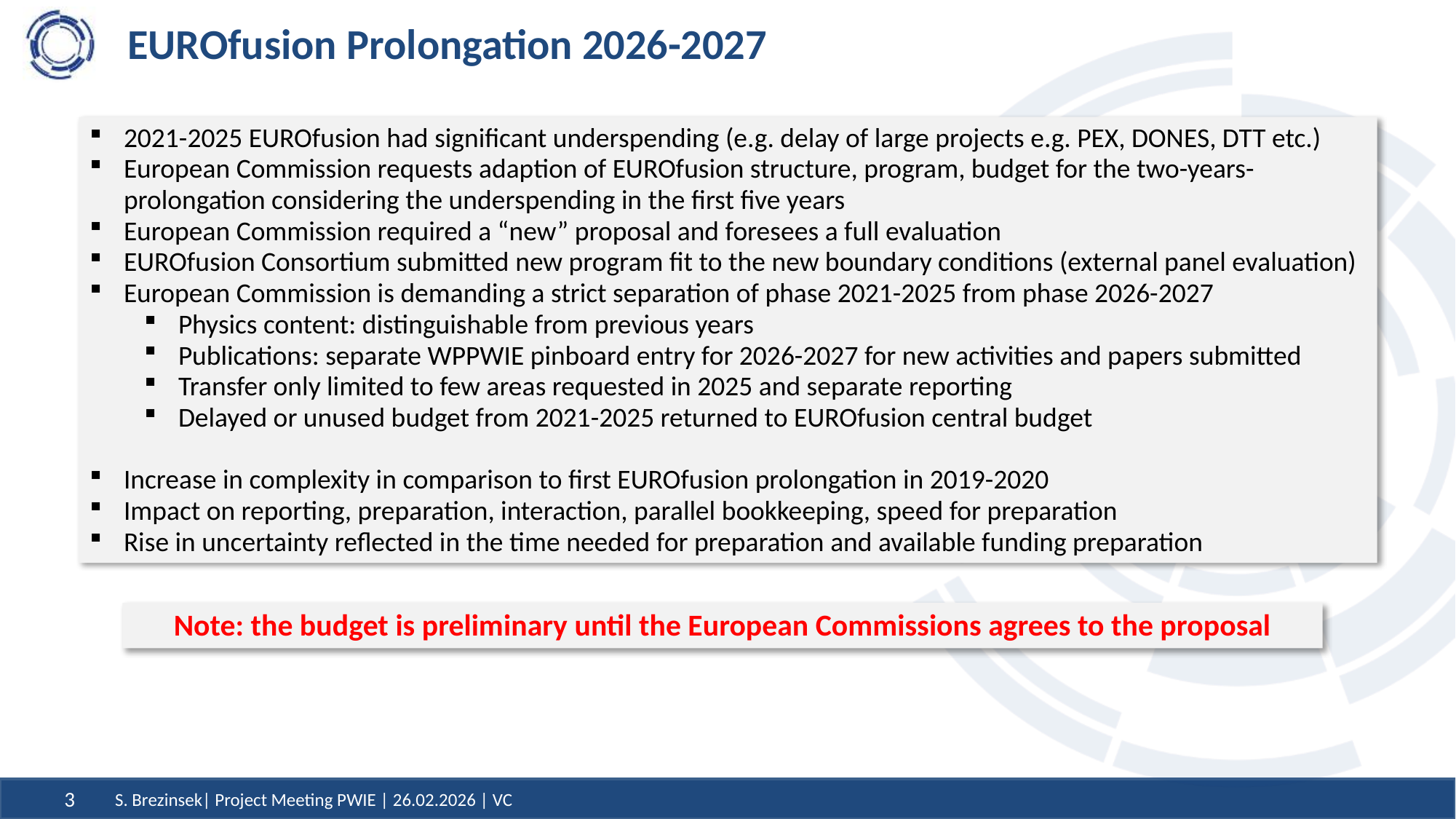

# EUROfusion Prolongation 2026-2027
2021-2025 EUROfusion had significant underspending (e.g. delay of large projects e.g. PEX, DONES, DTT etc.)
European Commission requests adaption of EUROfusion structure, program, budget for the two-years-prolongation considering the underspending in the first five years
European Commission required a “new” proposal and foresees a full evaluation
EUROfusion Consortium submitted new program fit to the new boundary conditions (external panel evaluation)
European Commission is demanding a strict separation of phase 2021-2025 from phase 2026-2027
Physics content: distinguishable from previous years
Publications: separate WPPWIE pinboard entry for 2026-2027 for new activities and papers submitted
Transfer only limited to few areas requested in 2025 and separate reporting
Delayed or unused budget from 2021-2025 returned to EUROfusion central budget

Increase in complexity in comparison to first EUROfusion prolongation in 2019-2020
Impact on reporting, preparation, interaction, parallel bookkeeping, speed for preparation
Rise in uncertainty reflected in the time needed for preparation and available funding preparation
Note: the budget is preliminary until the European Commissions agrees to the proposal
3